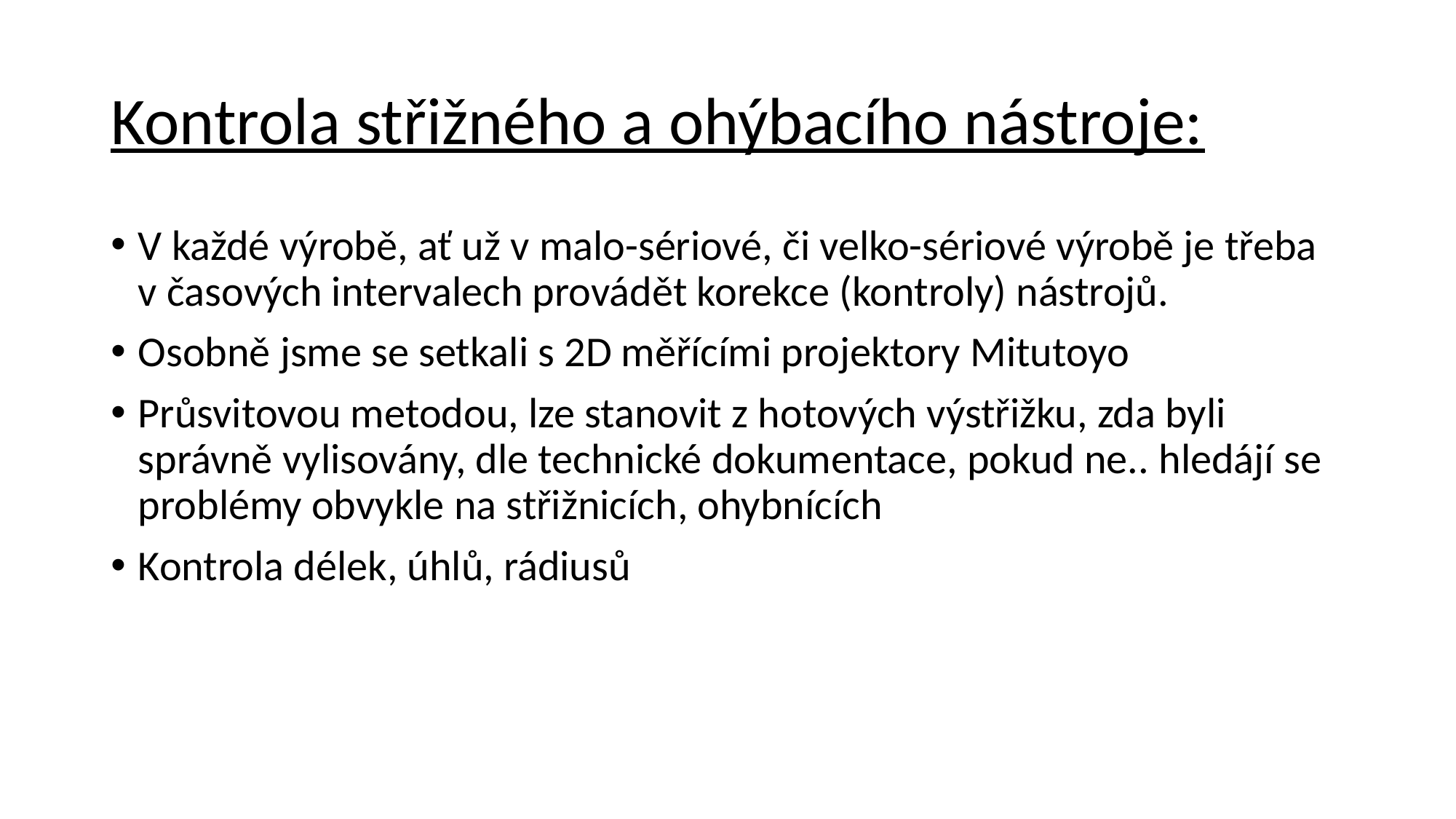

# Kontrola střižného a ohýbacího nástroje:
V každé výrobě, ať už v malo-sériové, či velko-sériové výrobě je třeba v časových intervalech provádět korekce (kontroly) nástrojů.
Osobně jsme se setkali s 2D měřícími projektory Mitutoyo
Průsvitovou metodou, lze stanovit z hotových výstřižku, zda byli správně vylisovány, dle technické dokumentace, pokud ne.. hledájí se problémy obvykle na střižnicích, ohybnících
Kontrola délek, úhlů, rádiusů